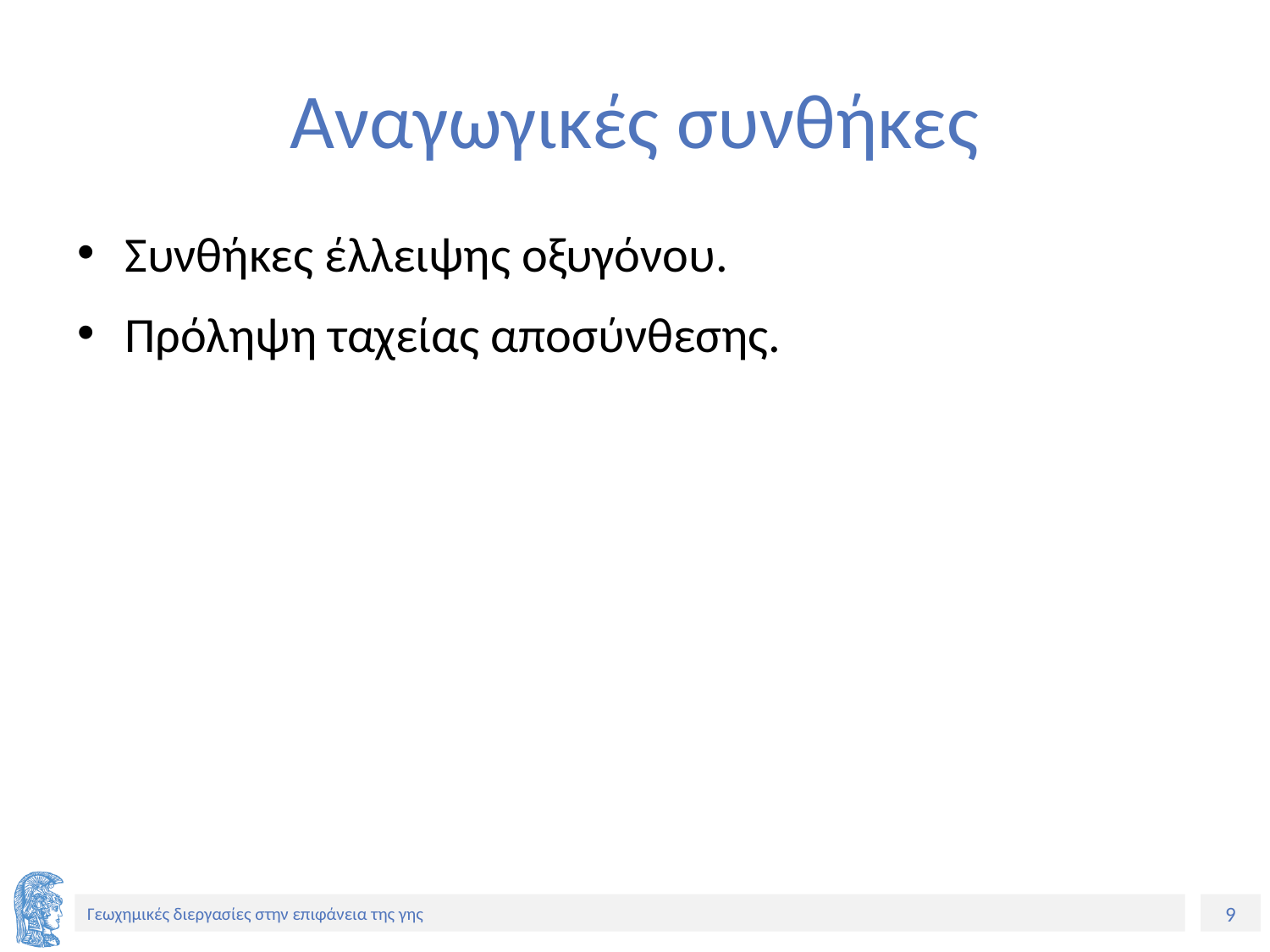

# Αναγωγικές συνθήκες
Συνθήκες έλλειψης οξυγόνου.
Πρόληψη ταχείας αποσύνθεσης.